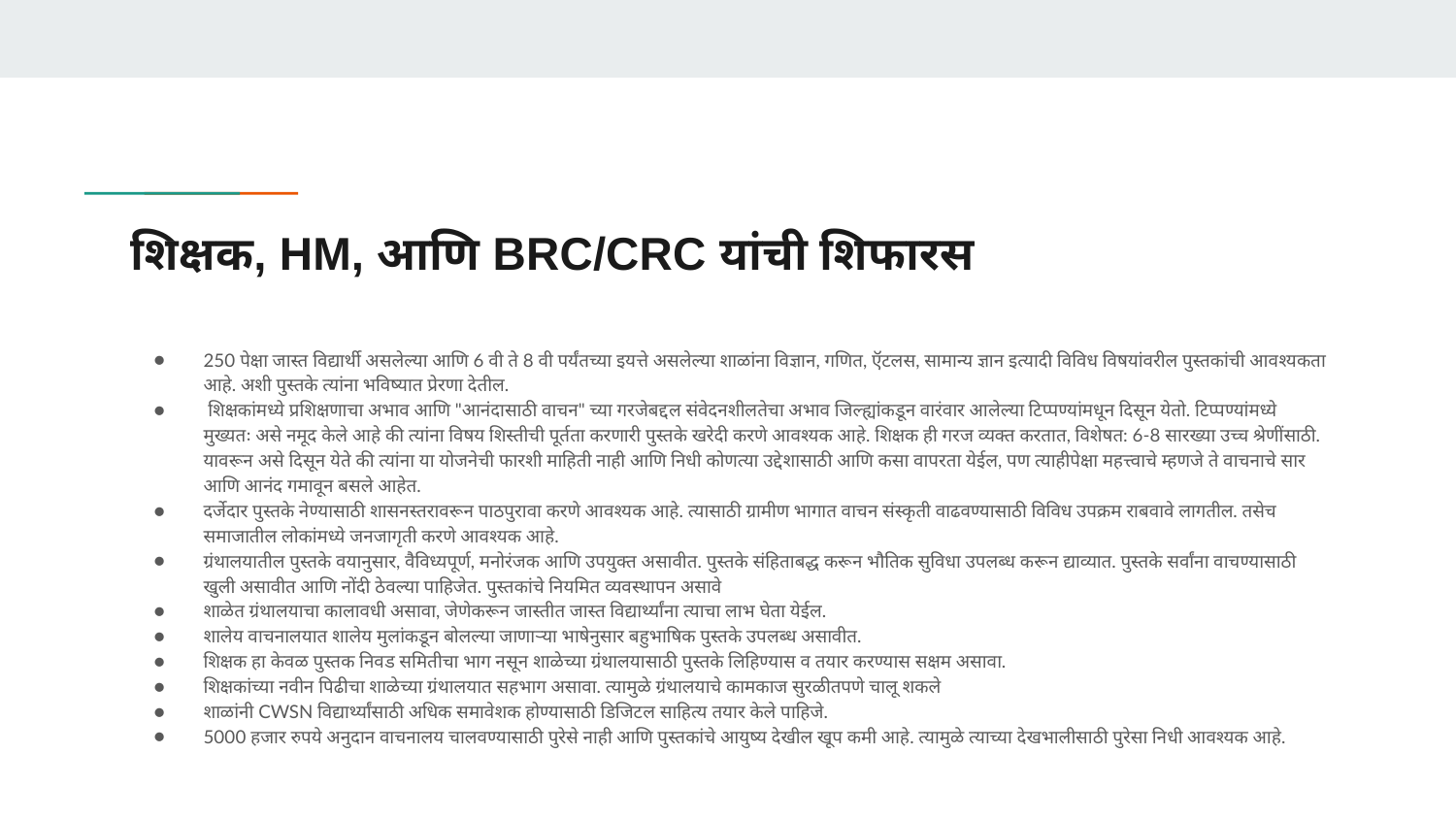

# शिक्षक, HM, आणि BRC/CRC यांची शिफारस
250 पेक्षा जास्त विद्यार्थी असलेल्या आणि 6 वी ते 8 वी पर्यंतच्या इयत्ते असलेल्या शाळांना विज्ञान, गणित, ऍटलस, सामान्य ज्ञान इत्यादी विविध विषयांवरील पुस्तकांची आवश्यकता आहे. अशी पुस्तके त्यांना भविष्यात प्रेरणा देतील.
 शिक्षकांमध्ये प्रशिक्षणाचा अभाव आणि "आनंदासाठी वाचन" च्या गरजेबद्दल संवेदनशीलतेचा अभाव जिल्ह्यांकडून वारंवार आलेल्या टिप्पण्यांमधून दिसून येतो. टिप्पण्यांमध्ये मुख्यतः असे नमूद केले आहे की त्यांना विषय शिस्तीची पूर्तता करणारी पुस्तके खरेदी करणे आवश्यक आहे. शिक्षक ही गरज व्यक्त करतात, विशेषत: 6-8 सारख्या उच्च श्रेणींसाठी. यावरून असे दिसून येते की त्यांना या योजनेची फारशी माहिती नाही आणि निधी कोणत्या उद्देशासाठी आणि कसा वापरता येईल, पण त्याहीपेक्षा महत्त्वाचे म्हणजे ते वाचनाचे सार आणि आनंद गमावून बसले आहेत.
दर्जेदार पुस्तके नेण्यासाठी शासनस्तरावरून पाठपुरावा करणे आवश्यक आहे. त्यासाठी ग्रामीण भागात वाचन संस्कृती वाढवण्यासाठी विविध उपक्रम राबवावे लागतील. तसेच समाजातील लोकांमध्ये जनजागृती करणे आवश्यक आहे.
ग्रंथालयातील पुस्तके वयानुसार, वैविध्यपूर्ण, मनोरंजक आणि उपयुक्त असावीत. पुस्तके संहिताबद्ध करून भौतिक सुविधा उपलब्ध करून द्याव्यात. पुस्तके सर्वांना वाचण्यासाठी खुली असावीत आणि नोंदी ठेवल्या पाहिजेत. पुस्तकांचे नियमित व्यवस्थापन असावे
शाळेत ग्रंथालयाचा कालावधी असावा, जेणेकरून जास्तीत जास्त विद्यार्थ्यांना त्याचा लाभ घेता येईल.
शालेय वाचनालयात शालेय मुलांकडून बोलल्या जाणार्‍या भाषेनुसार बहुभाषिक पुस्तके उपलब्ध असावीत.
शिक्षक हा केवळ पुस्तक निवड समितीचा भाग नसून शाळेच्या ग्रंथालयासाठी पुस्तके लिहिण्यास व तयार करण्यास सक्षम असावा.
शिक्षकांच्या नवीन पिढीचा शाळेच्या ग्रंथालयात सहभाग असावा. त्यामुळे ग्रंथालयाचे कामकाज सुरळीतपणे चालू शकले
शाळांनी CWSN विद्यार्थ्यांसाठी अधिक समावेशक होण्यासाठी डिजिटल साहित्य तयार केले पाहिजे.
5000 हजार रुपये अनुदान वाचनालय चालवण्यासाठी पुरेसे नाही आणि पुस्तकांचे आयुष्य देखील खूप कमी आहे. त्यामुळे त्याच्या देखभालीसाठी पुरेसा निधी आवश्यक आहे.